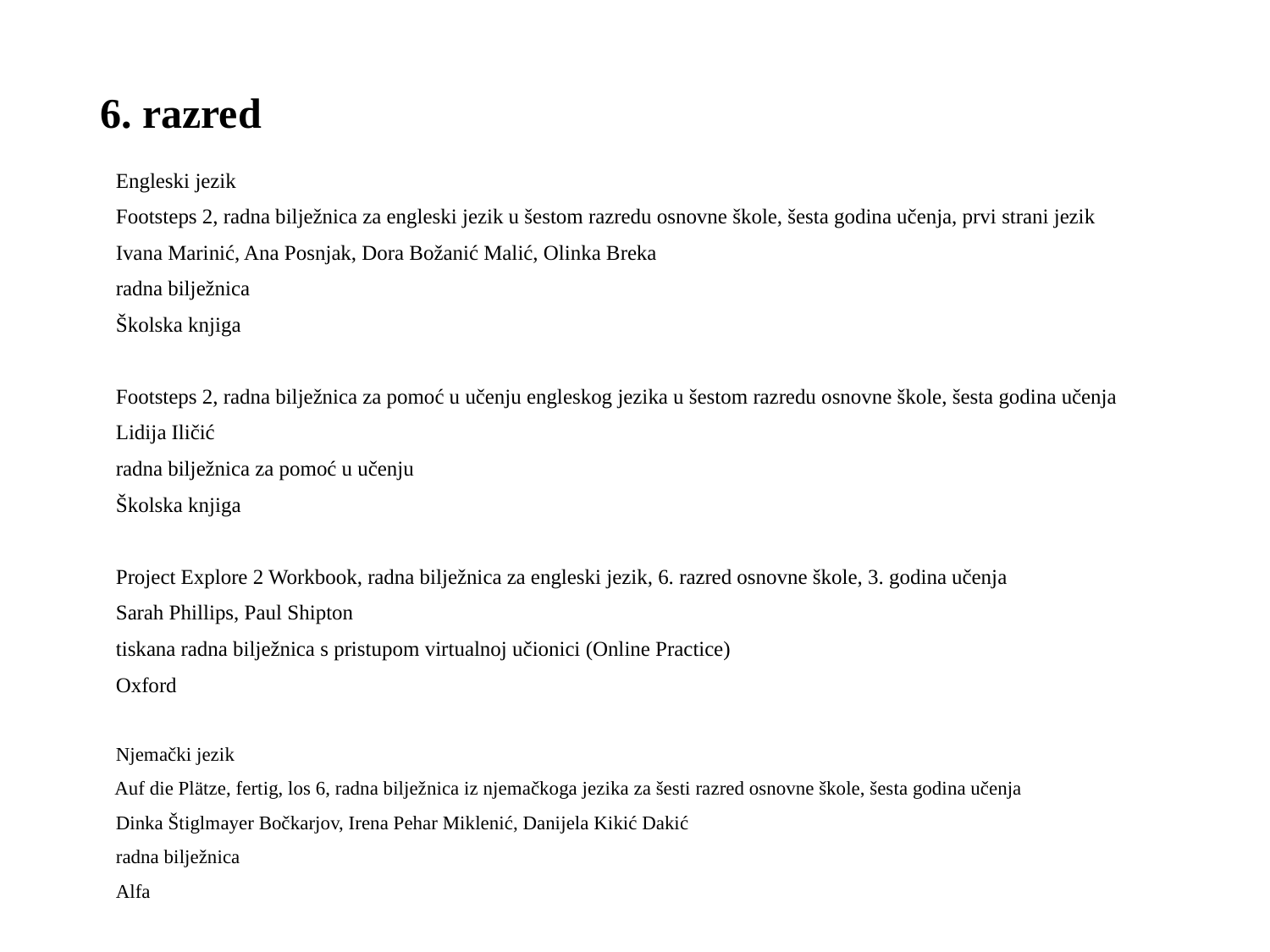

# 6. razred
Engleski jezik
Footsteps 2, radna bilježnica za engleski jezik u šestom razredu osnovne škole, šesta godina učenja, prvi strani jezik
Ivana Marinić, Ana Posnjak, Dora Božanić Malić, Olinka Breka
radna bilježnica
Školska knjiga

   Footsteps 2, radna bilježnica za pomoć u učenju engleskog jezika u šestom razredu osnovne škole, šesta godina učenja
Lidija Iličić
radna bilježnica za pomoć u učenju
Školska knjiga

Project Explore 2 Workbook, radna bilježnica za engleski jezik, 6. razred osnovne škole, 3. godina učenja
Sarah Phillips, Paul Shipton
tiskana radna bilježnica s pristupom virtualnoj učionici (Online Practice)
Oxford

Njemački jezik
   Auf die Plätze, fertig, los 6, radna bilježnica iz njemačkoga jezika za šesti razred osnovne škole, šesta godina učenja
Dinka Štiglmayer Bočkarjov, Irena Pehar Miklenić, Danijela Kikić Dakić
radna bilježnica
Alfa